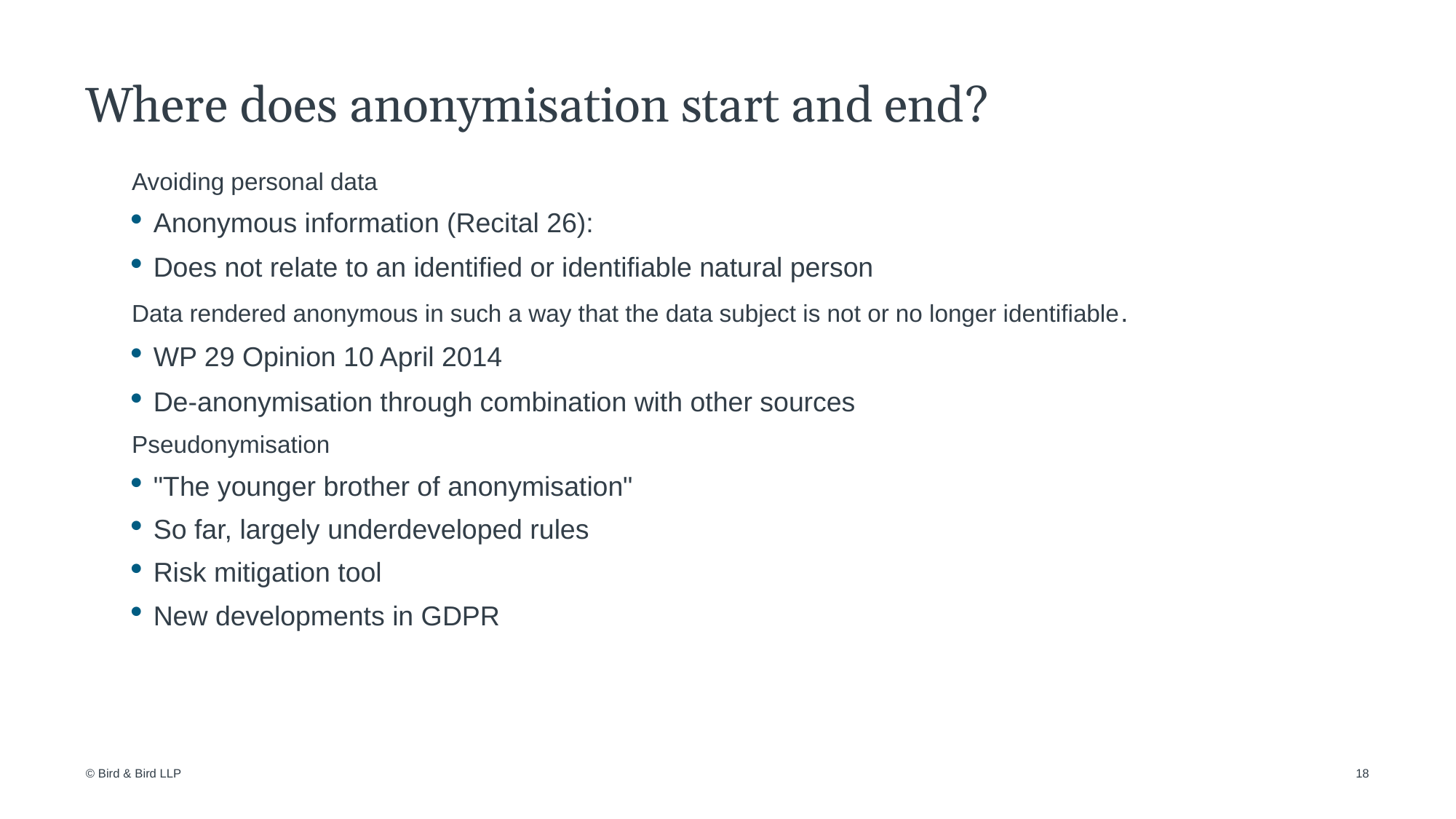

# Where does anonymisation start and end?
Avoiding personal data
Anonymous information (Recital 26):
Does not relate to an identified or identifiable natural person
Data rendered anonymous in such a way that the data subject is not or no longer identifiable.
WP 29 Opinion 10 April 2014
De-anonymisation through combination with other sources
Pseudonymisation
"The younger brother of anonymisation"
So far, largely underdeveloped rules
Risk mitigation tool
New developments in GDPR